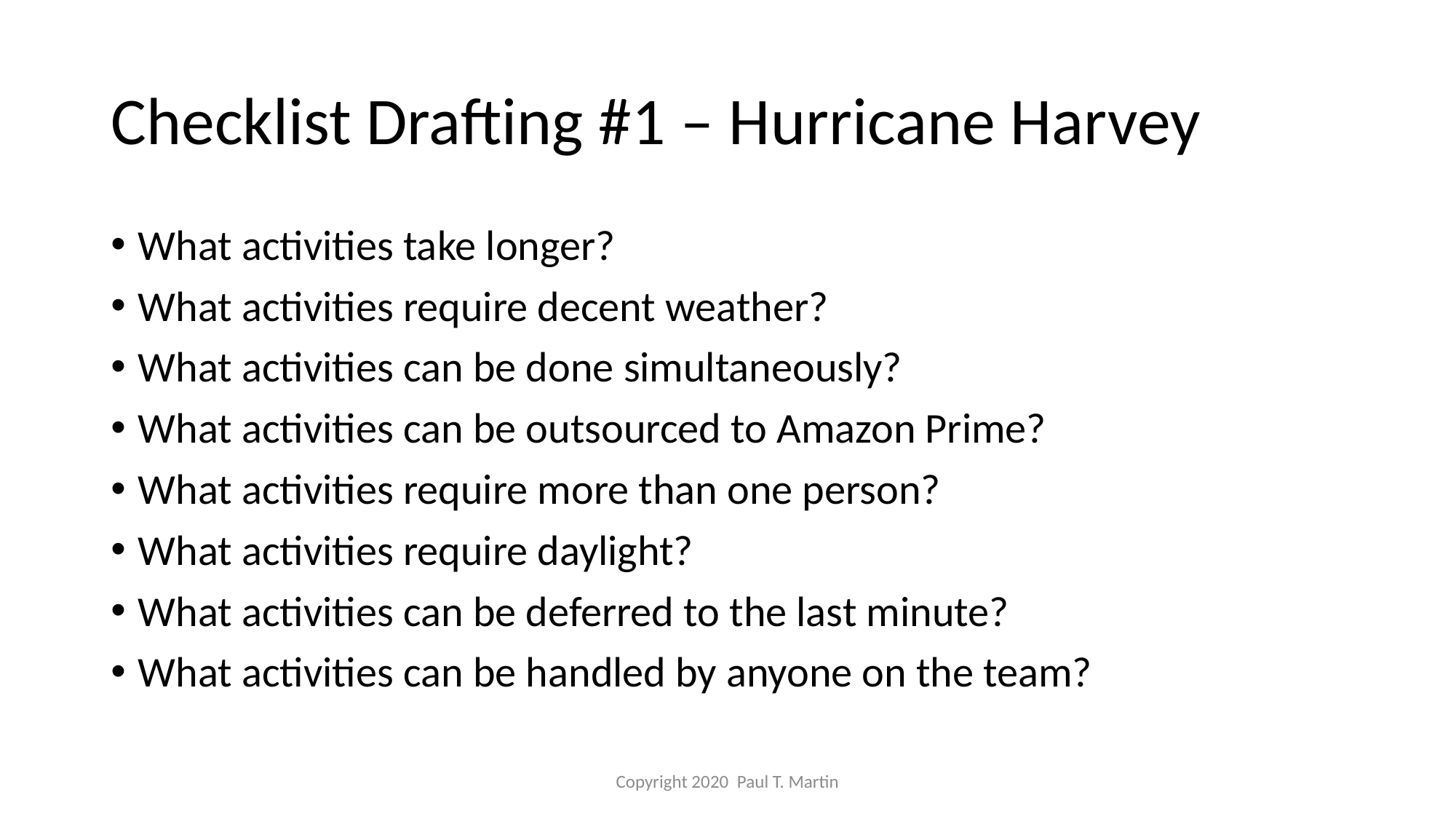

# Checklist Drafting #1 – Hurricane Harvey
What activities take longer?
What activities require decent weather?
What activities can be done simultaneously?
What activities can be outsourced to Amazon Prime?
What activities require more than one person?
What activities require daylight?
What activities can be deferred to the last minute?
What activities can be handled by anyone on the team?

Copyright 2020  Paul T. Martin